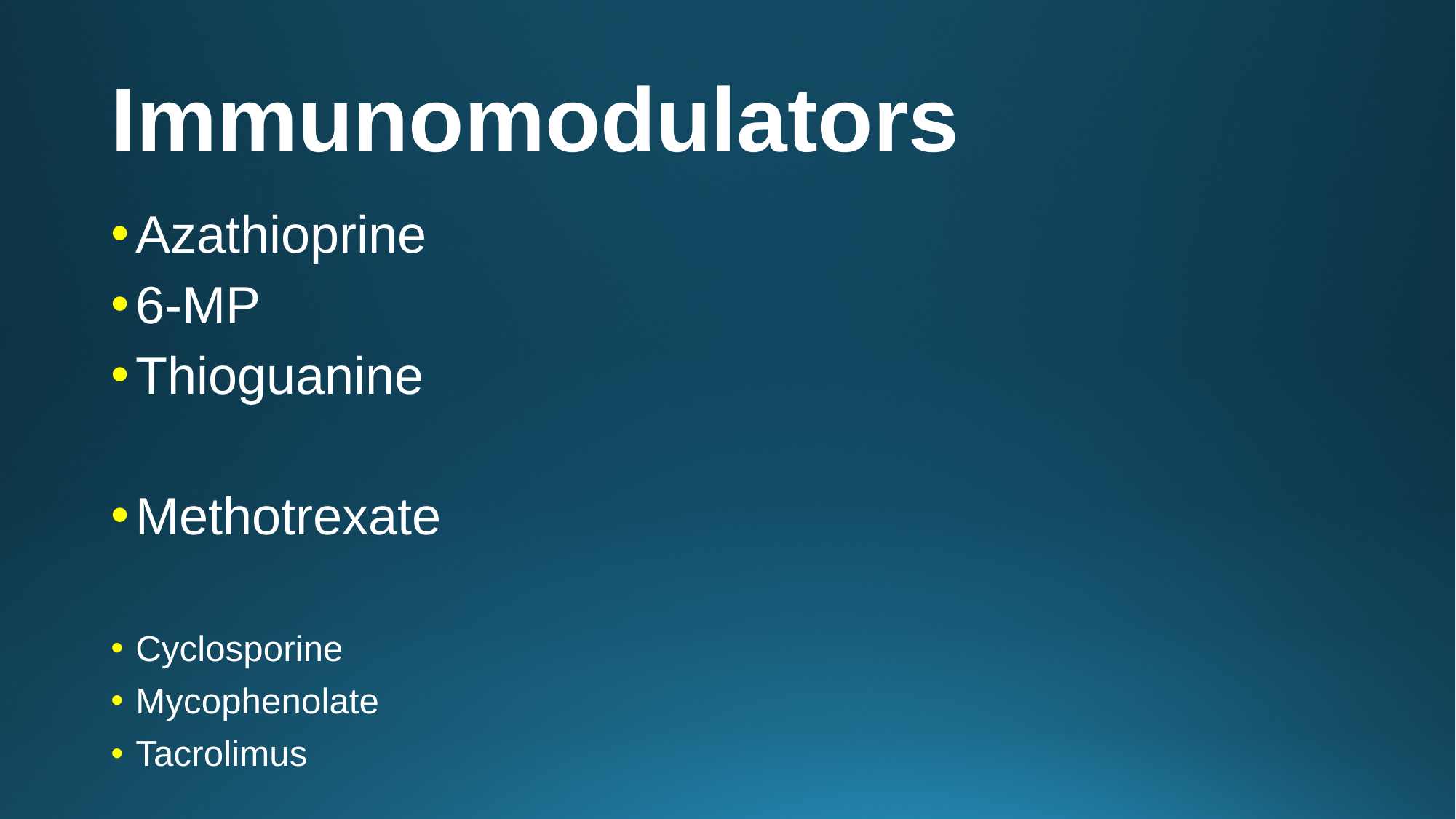

# Immunomodulators
Azathioprine
6-MP
Thioguanine

Methotrexate

Cyclosporine
Mycophenolate
Tacrolimus